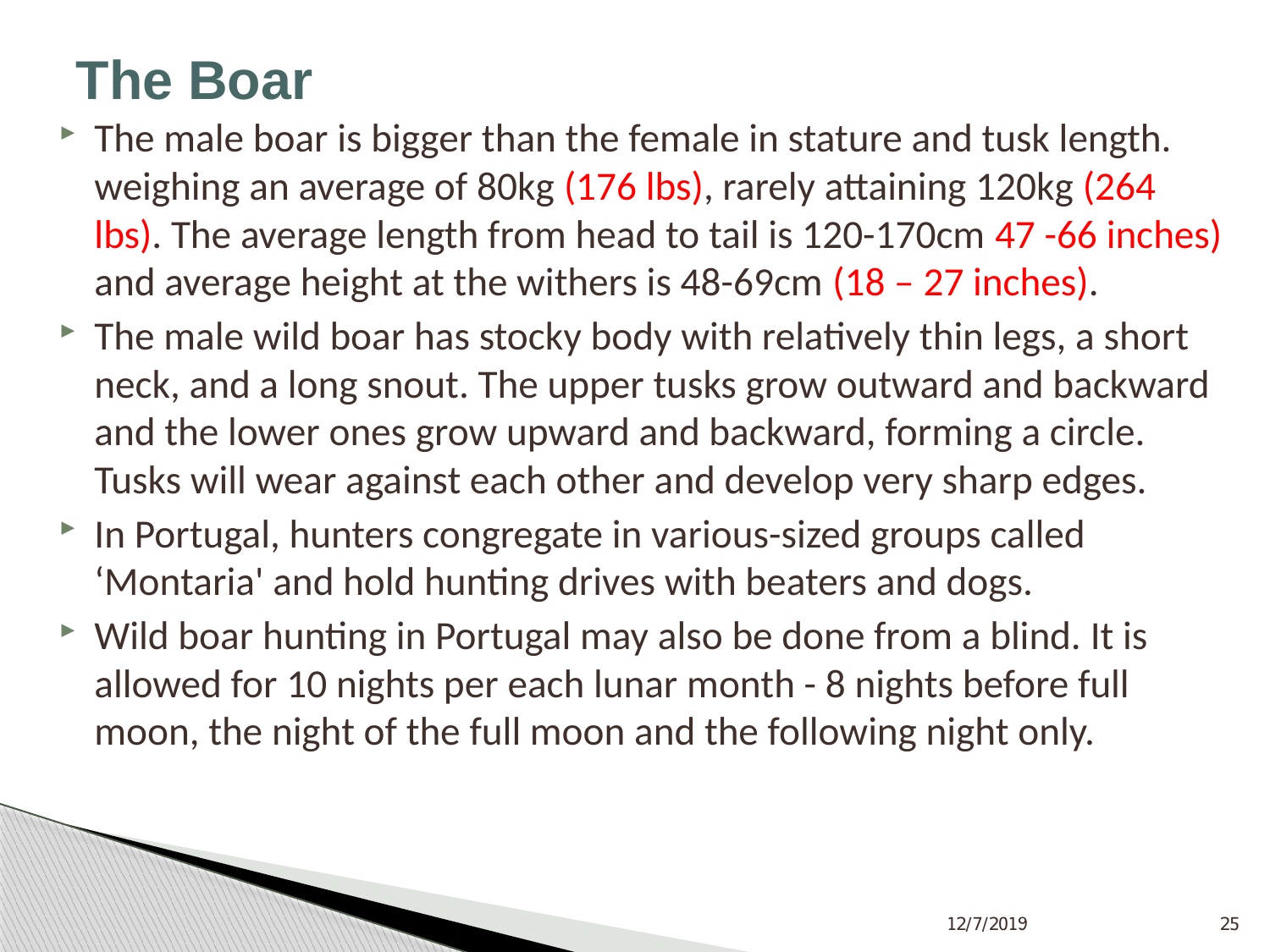

# The Boar
The male boar is bigger than the female in stature and tusk length. weighing an average of 80kg (176 lbs), rarely attaining 120kg (264 lbs). The average length from head to tail is 120-170cm 47 -66 inches) and average height at the withers is 48-69cm (18 – 27 inches).
The male wild boar has stocky body with relatively thin legs, a short neck, and a long snout. The upper tusks grow outward and backward and the lower ones grow upward and backward, forming a circle. Tusks will wear against each other and develop very sharp edges.
In Portugal, hunters congregate in various-sized groups called ‘Montaria' and hold hunting drives with beaters and dogs.
Wild boar hunting in Portugal may also be done from a blind. It is allowed for 10 nights per each lunar month - 8 nights before full moon, the night of the full moon and the following night only.

12/7/2019
25